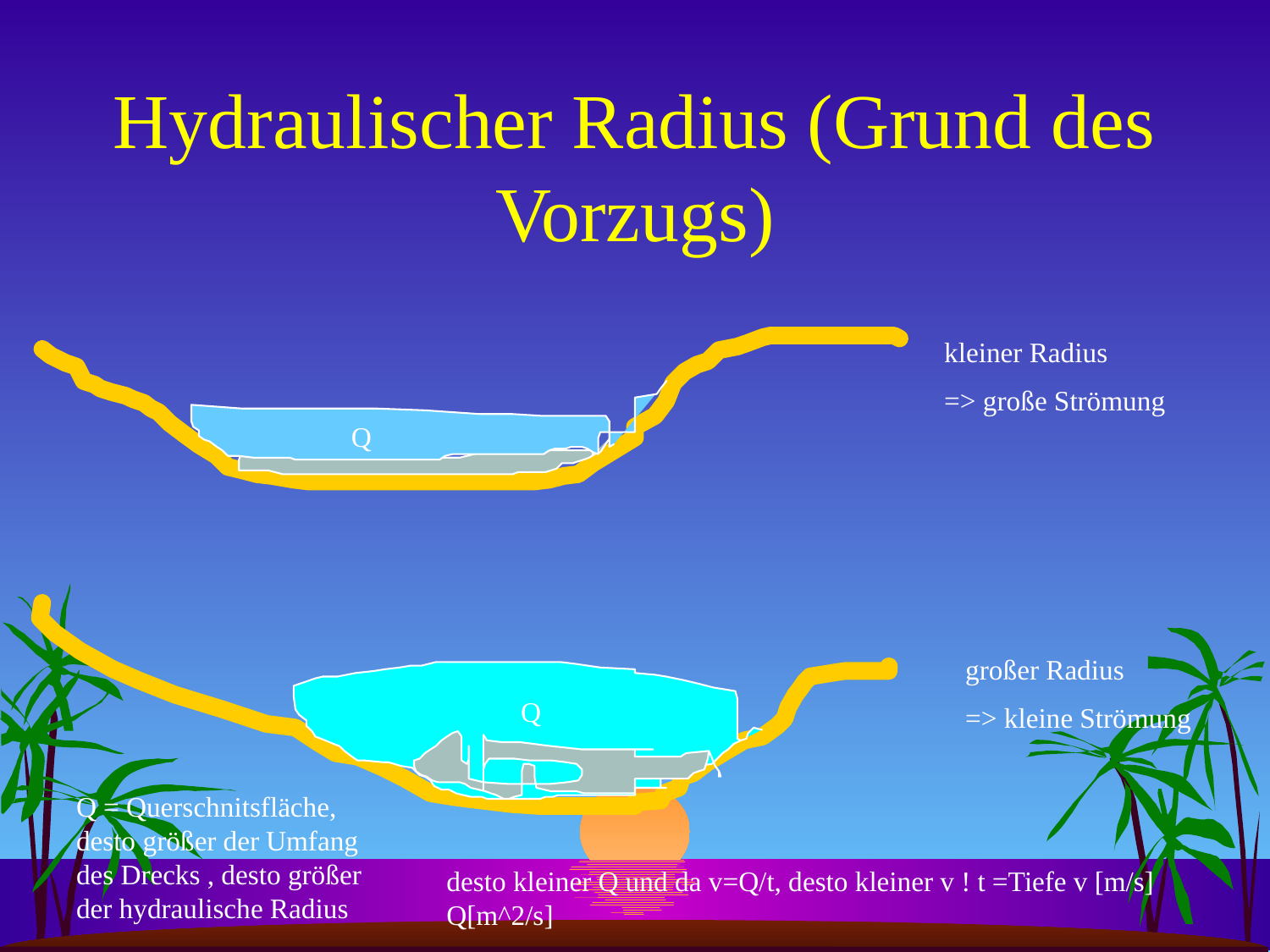

Hydraulischer Radius (Grund des Vorzugs)
kleiner Radius
=> große Strömung

Q

großer Radius
=> kleine Strömung
Q
Q = Querschnitsfläche, desto größer der Umfang des Drecks , desto größer der hydraulische Radius
desto kleiner Q und da v=Q/t, desto kleiner v ! t =Tiefe v [m/s] Q[m^2/s]